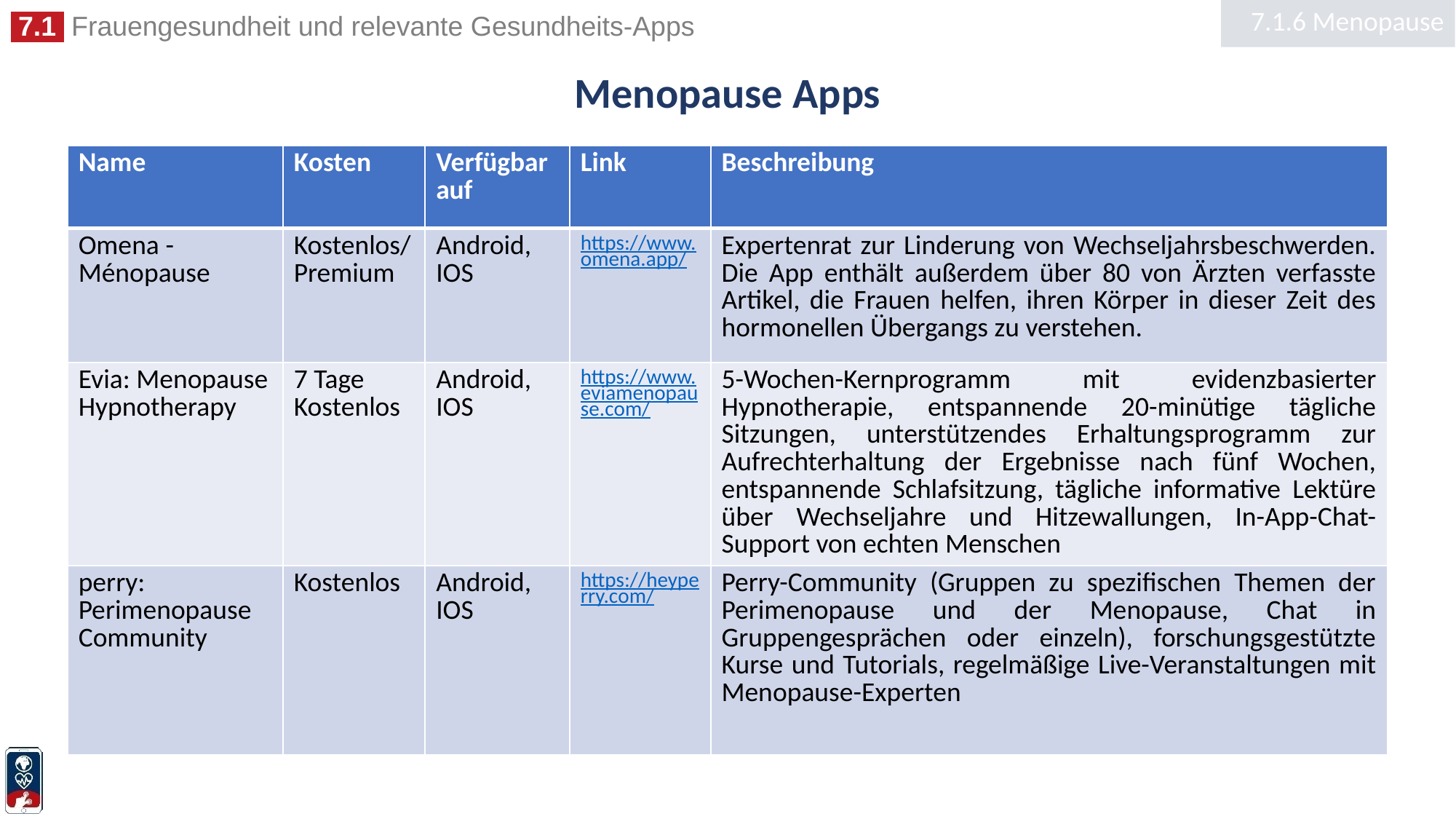

7.1.6 Menopause
# Menopause Apps
| Name | Kosten | Verfügbar auf | Link | Beschreibung |
| --- | --- | --- | --- | --- |
| Omena - Ménopause | Kostenlos/Premium | Android, IOS | https://www.omena.app/ | Expertenrat zur Linderung von Wechseljahrsbeschwerden. Die App enthält außerdem über 80 von Ärzten verfasste Artikel, die Frauen helfen, ihren Körper in dieser Zeit des hormonellen Übergangs zu verstehen. |
| Evia: Menopause Hypnotherapy | 7 Tage Kostenlos | Android, IOS | https://www.eviamenopause.com/ | 5-Wochen-Kernprogramm mit evidenzbasierter Hypnotherapie, entspannende 20-minütige tägliche Sitzungen, unterstützendes Erhaltungsprogramm zur Aufrechterhaltung der Ergebnisse nach fünf Wochen, entspannende Schlafsitzung, tägliche informative Lektüre über Wechseljahre und Hitzewallungen, In-App-Chat-Support von echten Menschen |
| perry: Perimenopause Community | Kostenlos | Android, IOS | https://heyperry.com/ | Perry-Community (Gruppen zu spezifischen Themen der Perimenopause und der Menopause, Chat in Gruppengesprächen oder einzeln), forschungsgestützte Kurse und Tutorials, regelmäßige Live-Veranstaltungen mit Menopause-Experten |